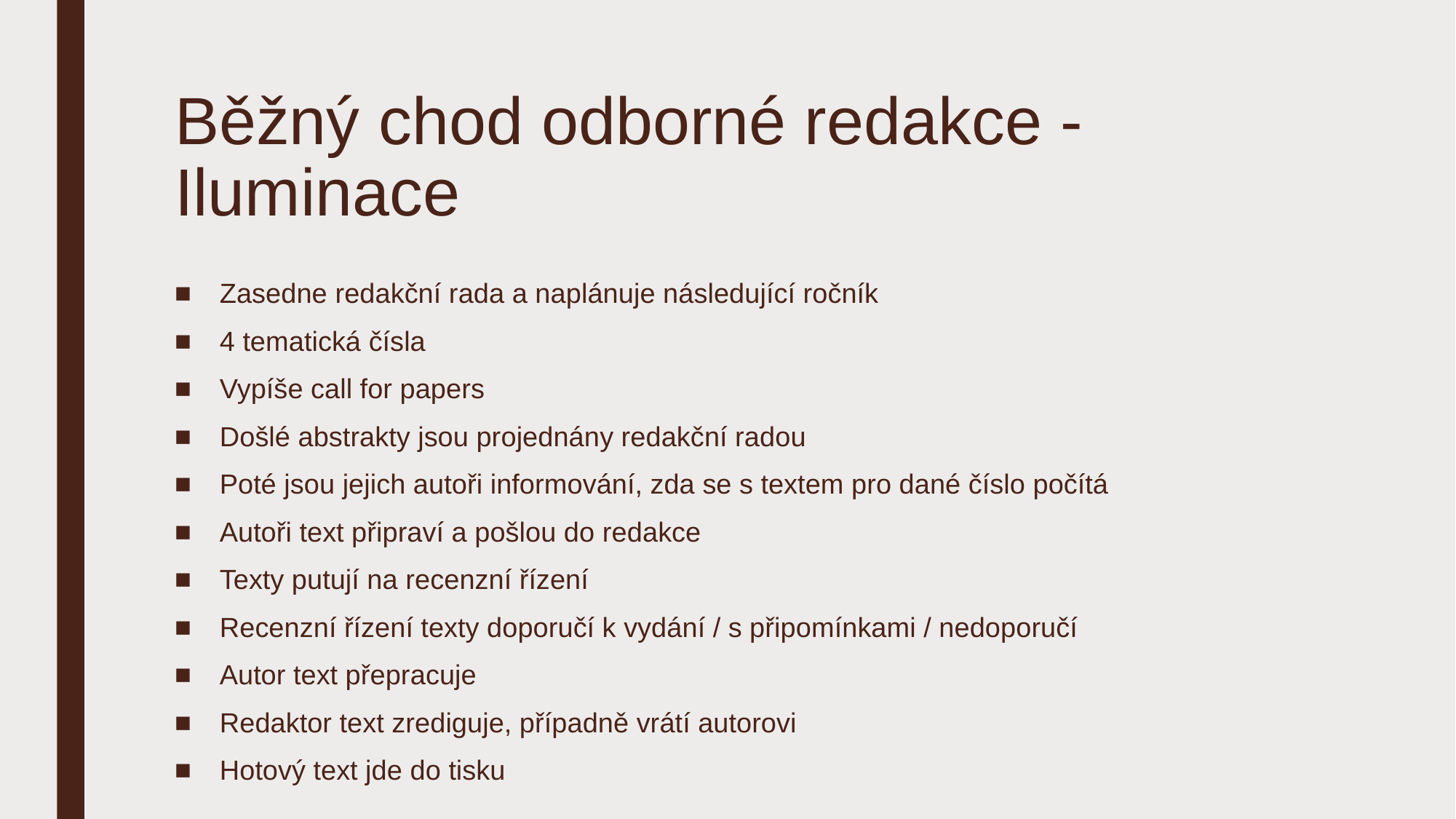

# Běžný chod odborné redakce - Iluminace
Zasedne redakční rada a naplánuje následující ročník
4 tematická čísla
Vypíše call for papers
Došlé abstrakty jsou projednány redakční radou
Poté jsou jejich autoři informování, zda se s textem pro dané číslo počítá
Autoři text připraví a pošlou do redakce
Texty putují na recenzní řízení
Recenzní řízení texty doporučí k vydání / s připomínkami / nedoporučí
Autor text přepracuje
Redaktor text zrediguje, případně vrátí autorovi
Hotový text jde do tisku